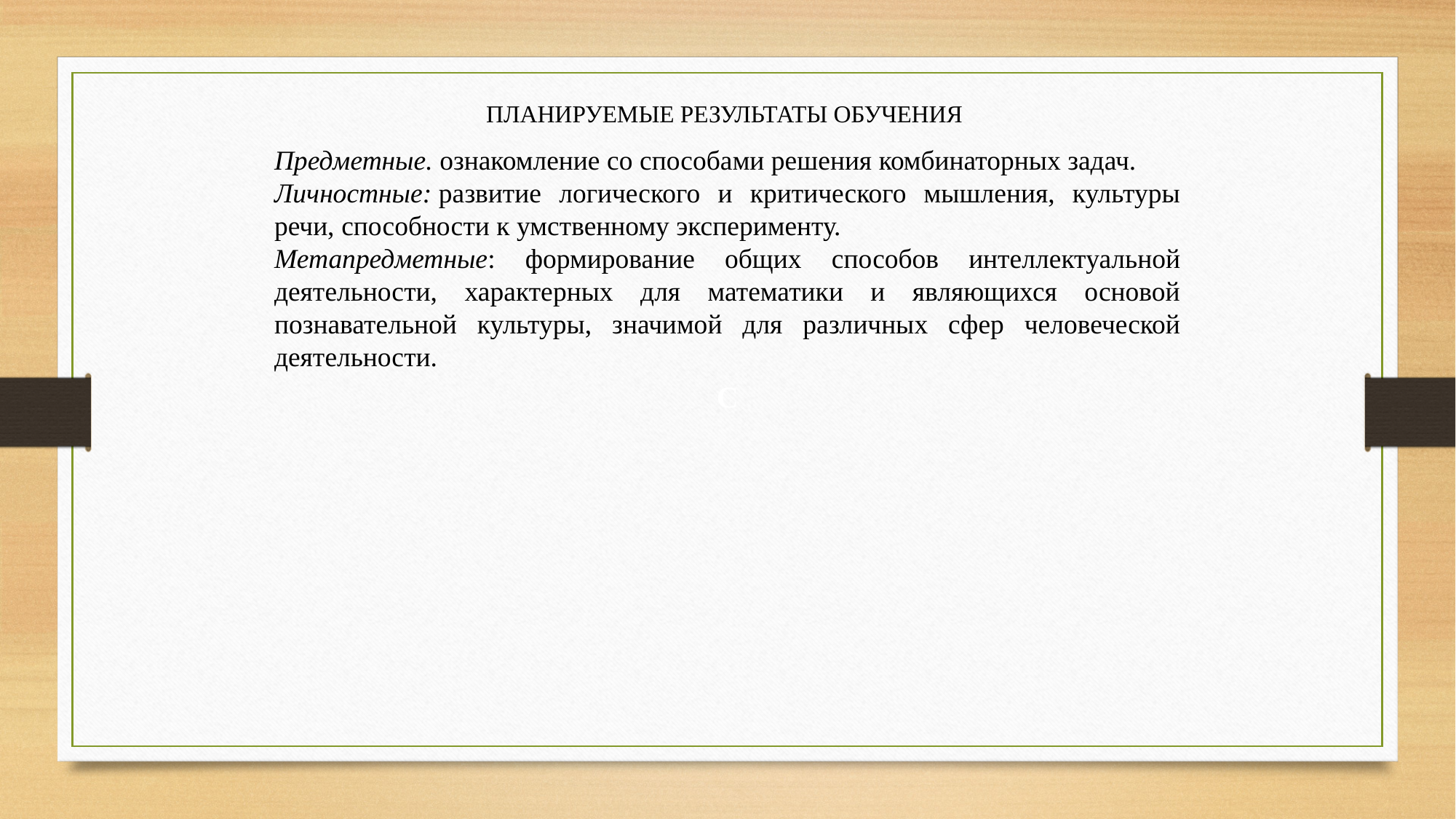

ПЛАНИРУЕМЫЕ РЕЗУЛЬТАТЫ ОБУЧЕНИЯ
Предметные. ознакомление со способами решения комбинаторных задач.
Личностные: развитие логического и критического мышления, культуры речи, способности к умственному эксперименту.
Метапредметные: формирование общих способов интеллектуальной деятельности, характерных для математики и являющихся основой познавательной культуры, значимой для различных сфер человеческой деятельности.
С